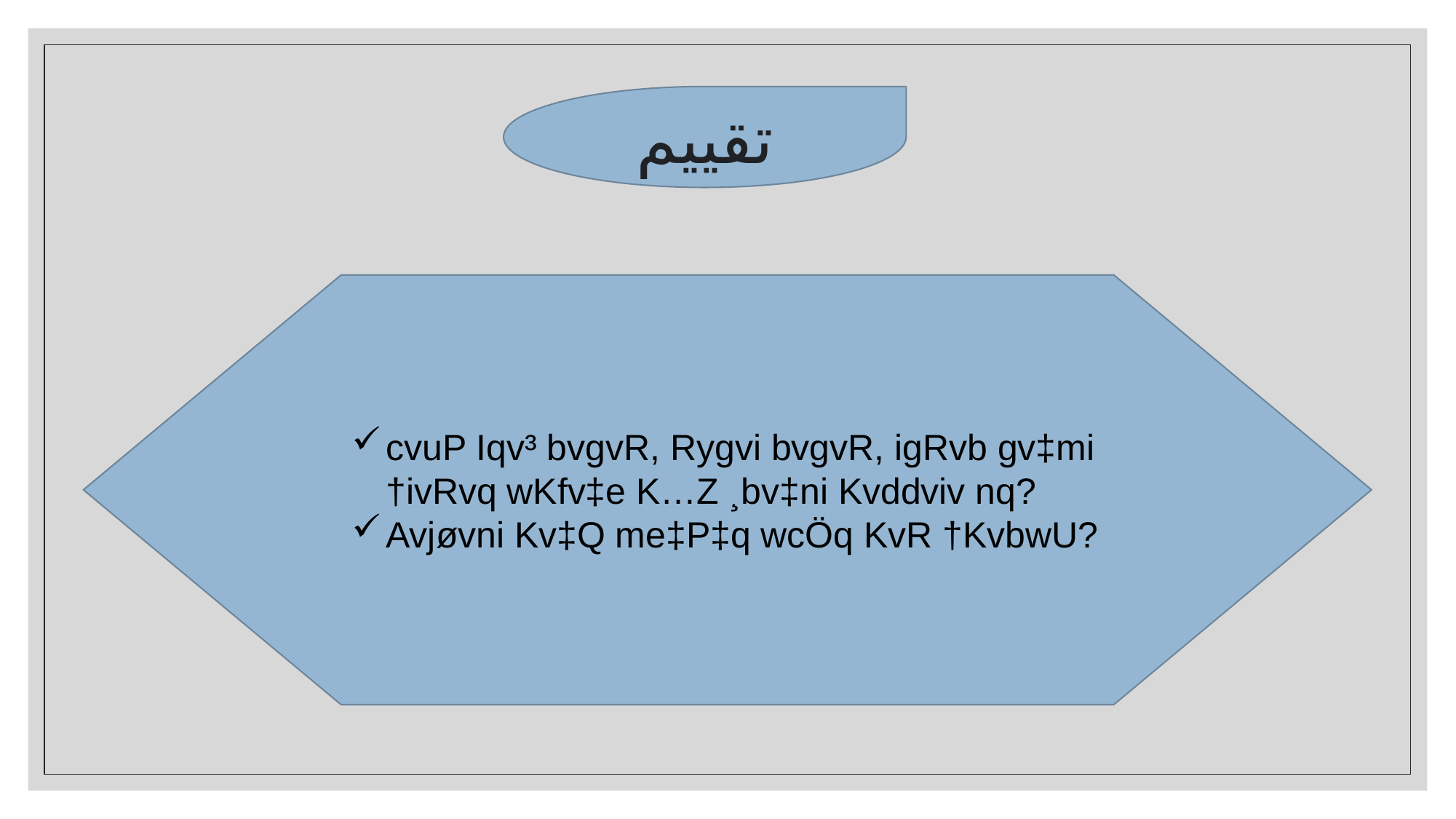

تقييم
cvuP Iqv³ bvgvR, Rygvi bvgvR, igRvb gv‡mi †ivRvq wKfv‡e K…Z ¸bv‡ni Kvddviv nq?
Avjøvni Kv‡Q me‡P‡q wcÖq KvR †KvbwU?